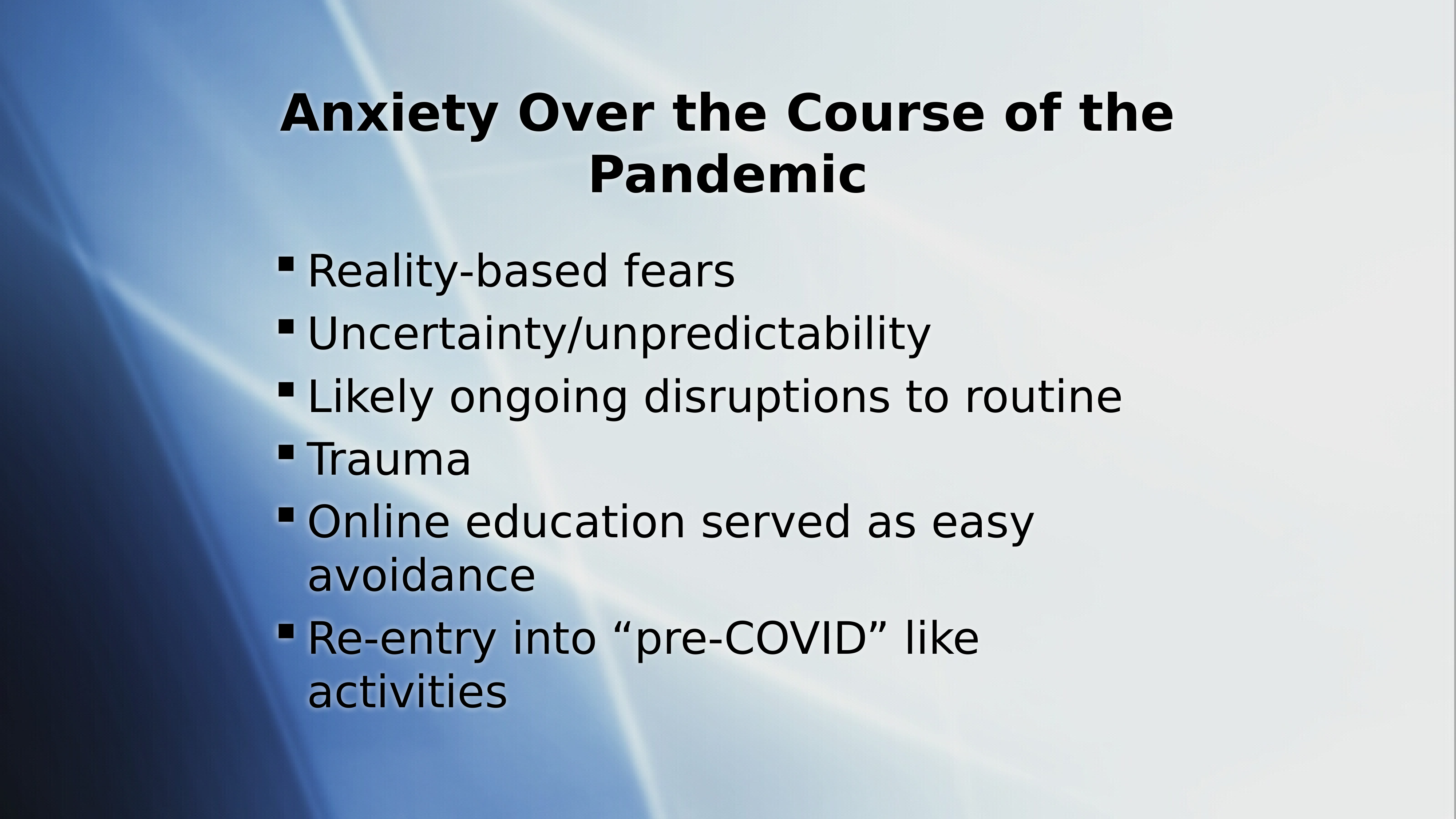

Anxiety Over the Course of the Pandemic
Reality-based fears
Uncertainty/unpredictability
Likely ongoing disruptions to routine
Trauma
Online education served as easy avoidance
Re-entry into “pre-COVID” like activities
5